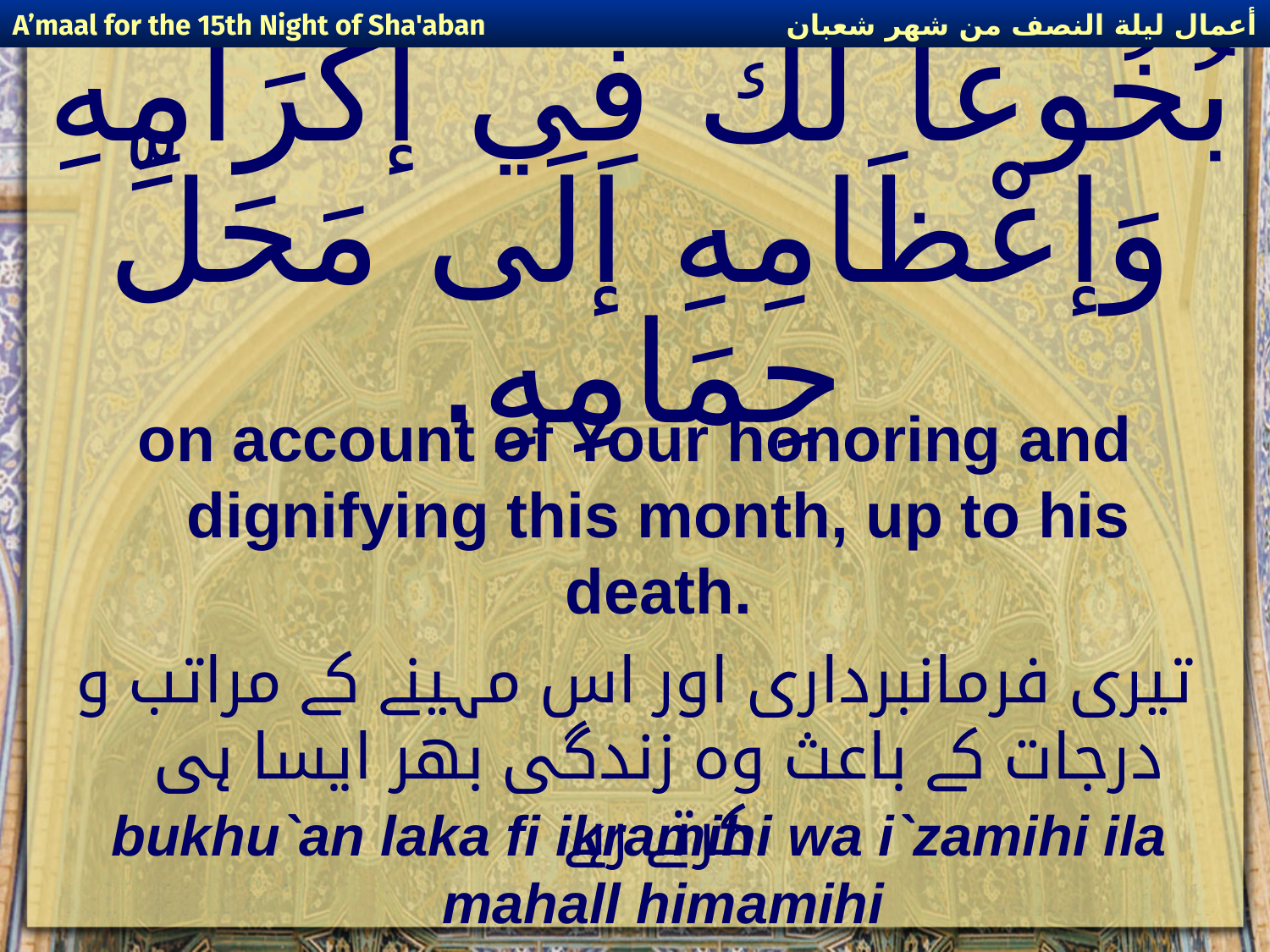

أعمال ليلة النصف من شهر شعبان
A’maal for the 15th Night of Sha'aban
# بُخُوعاً لَكَ فِي إكْرَامِهِ وَإعْظَامِهِ إلَى مَحَلِّ حِمَامِهِ.
on account of Your honoring and dignifying this month, up to his death.
تیری فرمانبرداری اور اس مہینے کے مراتب و درجات کے باعث وہ زندگی بھر ایسا ہی کرتے رہے
bukhu`an laka fi ikramihi wa i`zamihi ila mahall himamihi